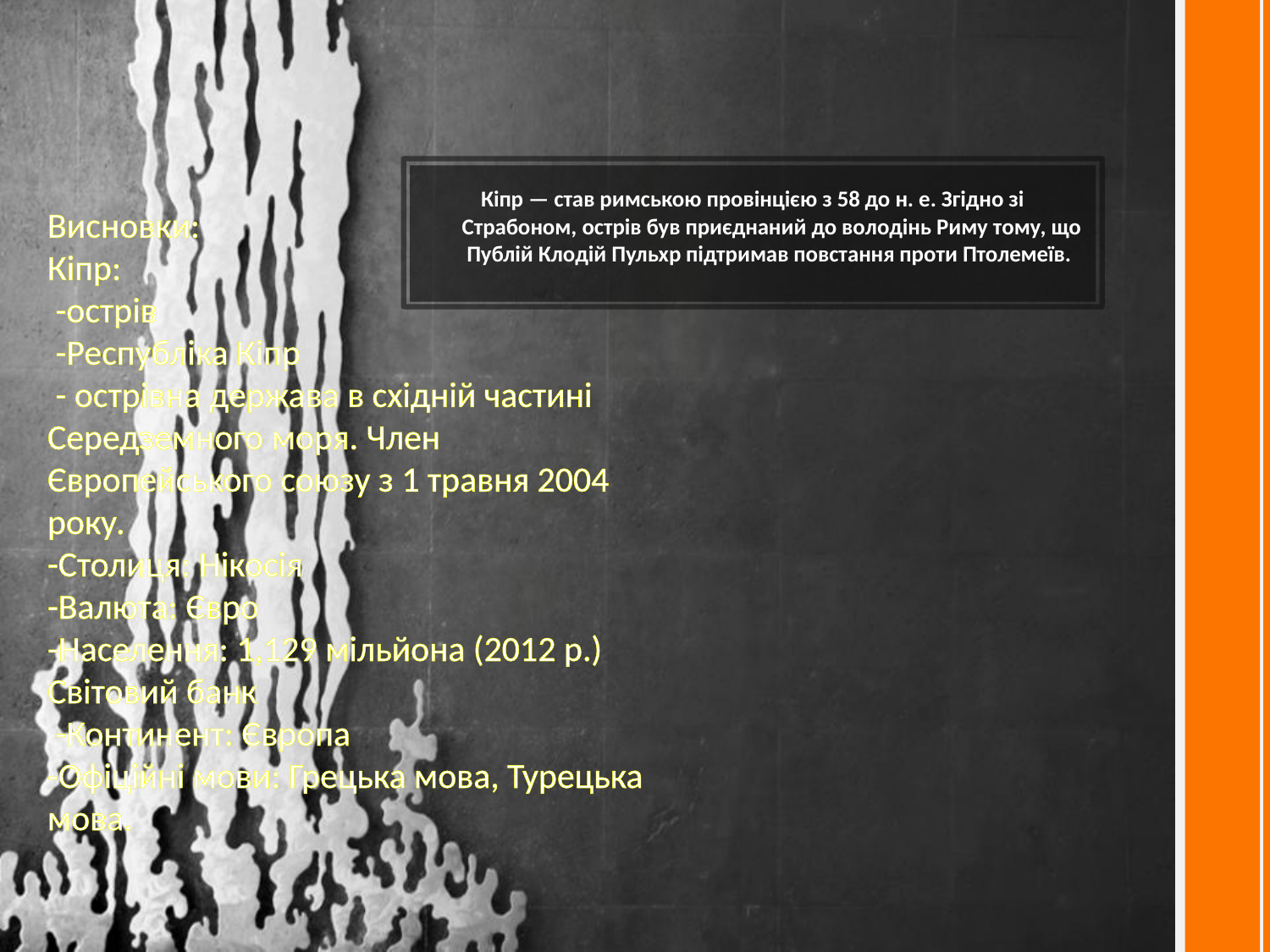

Кіпр — став римською провінцією з 58 до н. е. Згідно зі Страбоном, острів був приєднаний до володінь Риму тому, що Публій Клодій Пульхр підтримав повстання проти Птолемеїв.

Висновки:
Кіпр:
 -острів
 -Республіка Кіпр
 - острівна держава в східній частині Середземного моря. Член Європейського союзу з 1 травня 2004 року.
-Столиця: Нікосія
-Валюта: Євро
-Населення: 1,129 мільйона (2012 р.) Світовий банк
 -Континент: Європа
-Офіційні мови: Грецька мова, Турецька мова.